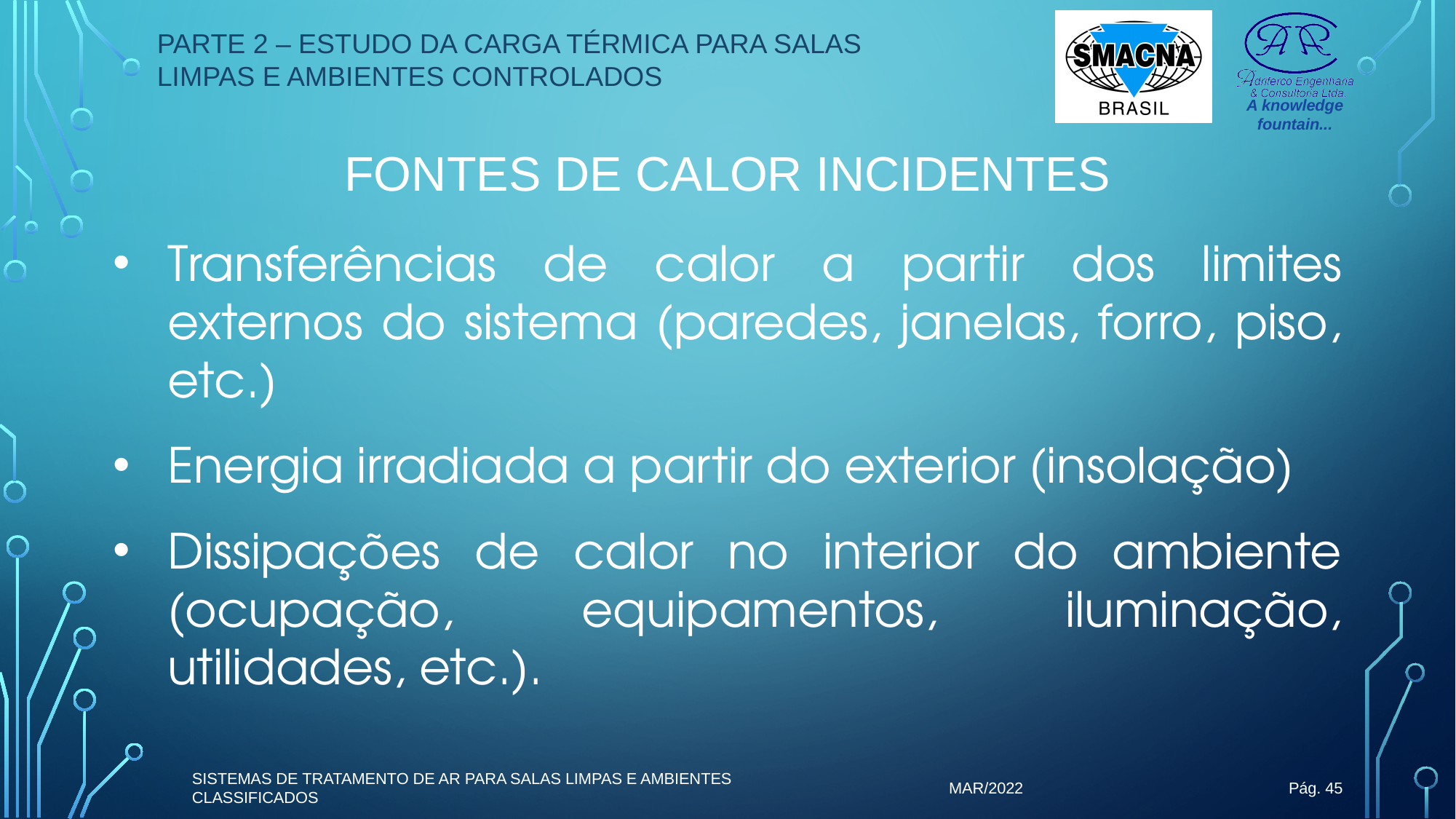

PARTE 2 – ESTUDO DA CARGA TÉRMICA PARA SALAS LIMPAS E AMBIENTES CONTROLADOS

FONTES DE CALOR INCIDENTES
Transferências de calor a partir dos limites externos do sistema (paredes, janelas, forro, piso, etc.)
Energia irradiada a partir do exterior (insolação)
Dissipações de calor no interior do ambiente (ocupação, equipamentos, iluminação, utilidades, etc.).